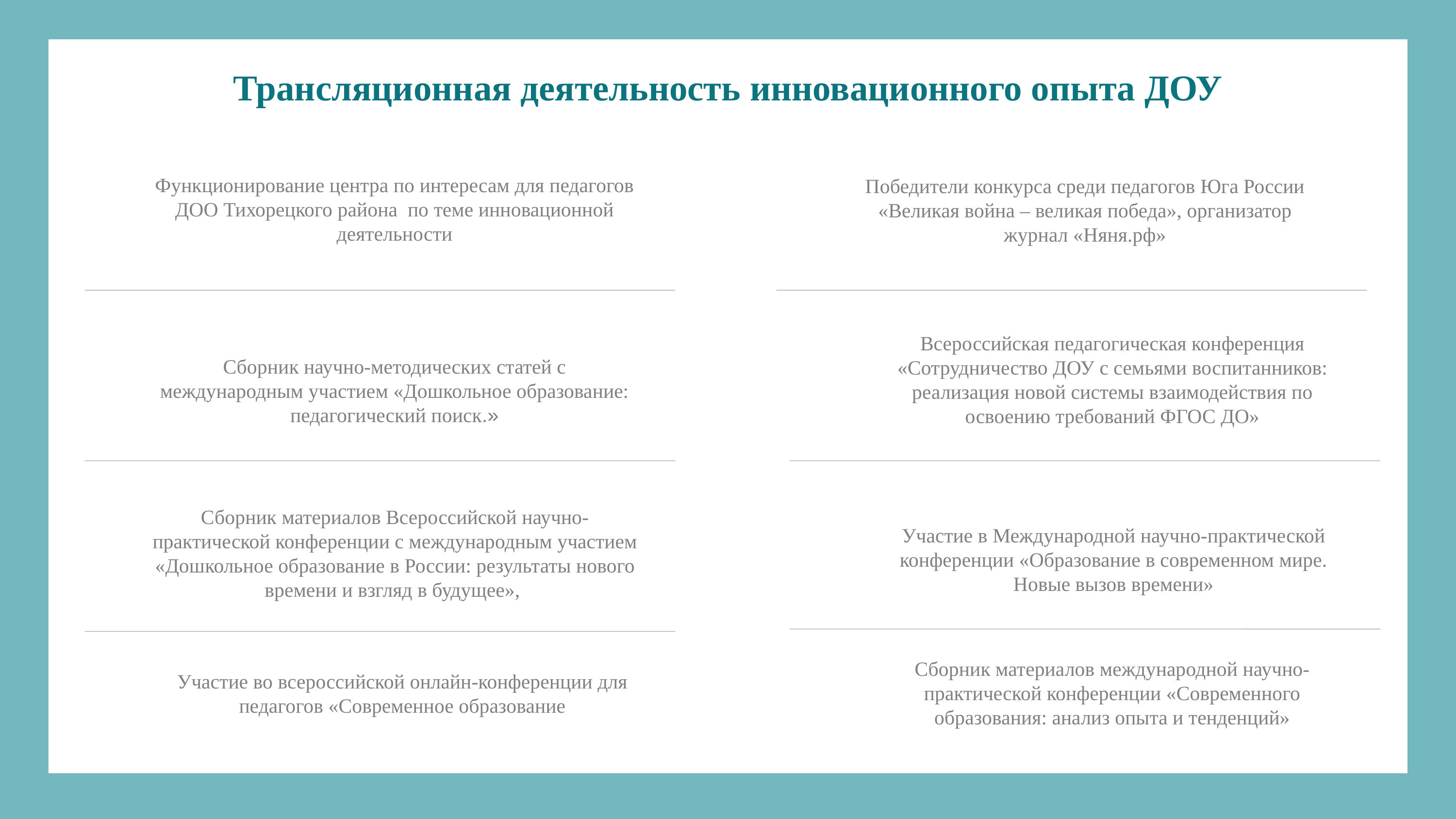

Трансляционная деятельность инновационного опыта ДОУ
Функционирование центра по интересам для педагогов ДОО Тихорецкого района  по теме инновационной деятельности
Победители конкурса среди педагогов Юга России «Великая война – великая победа», организатор журнал «Няня.рф»

Всероссийская педагогическая конференция «Сотрудничество ДОУ с семьями воспитанников: реализация новой системы взаимодействия по освоению требований ФГОС ДО»
Сборник научно-методических статей с международным участием «Дошкольное образование: педагогический поиск.»

Сборник материалов Всероссийской научно-практической конференции с международным участием «Дошкольное образование в России: результаты нового времени и взгляд в будущее»,
Участие в Международной научно-практической конференции «Образование в современном мире. Новые вызов времени»

Сборник материалов международной научно-практической конференции «Современного образования: анализ опыта и тенденций»
Участие во всероссийской онлайн-конференции для педагогов «Современное образование